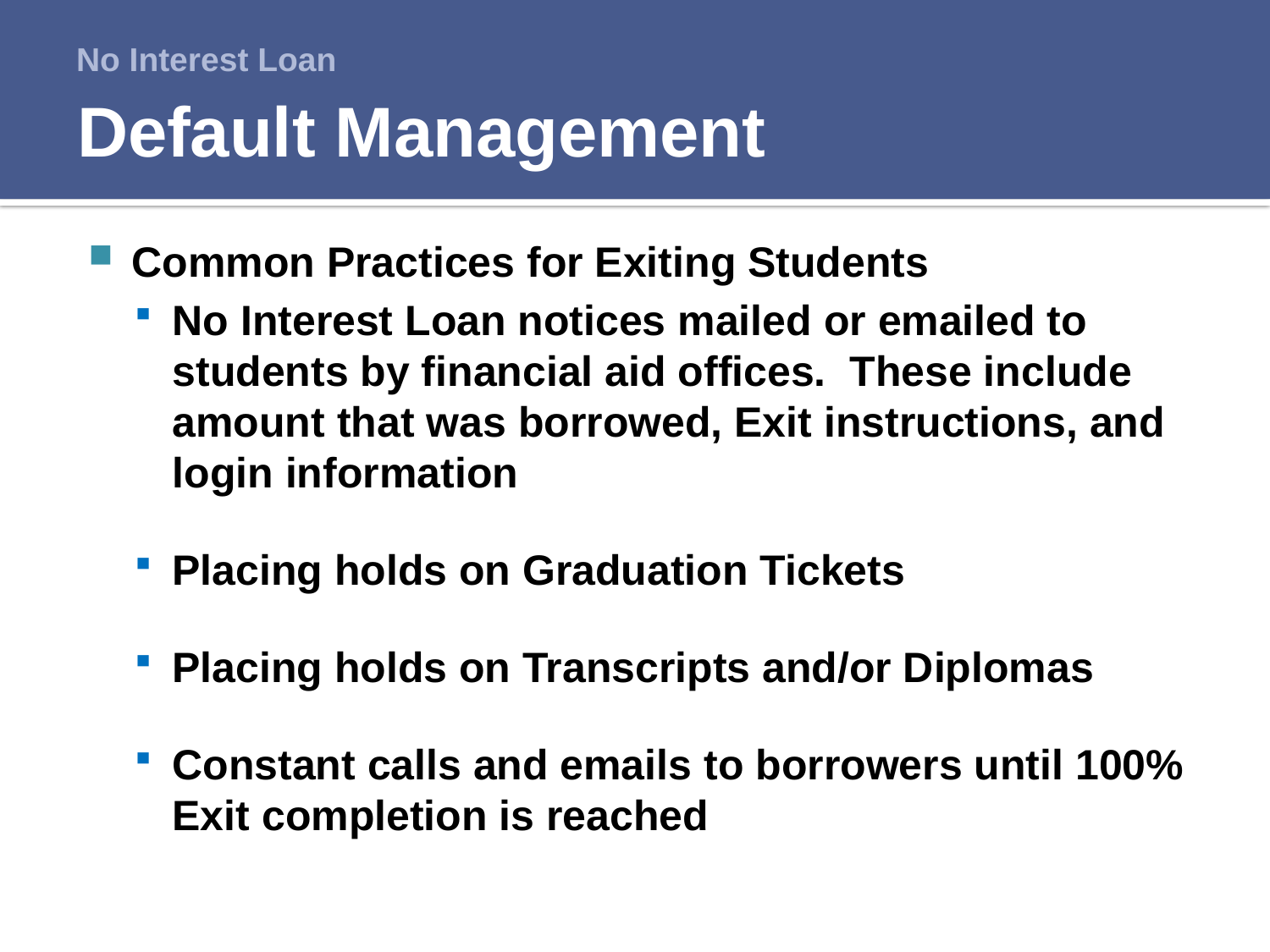

# No Interest Loan
Default Management
Common Practices for Exiting Students
No Interest Loan notices mailed or emailed to students by financial aid offices.  These include amount that was borrowed, Exit instructions, and login information

Placing holds on Graduation Tickets

Placing holds on Transcripts and/or Diplomas

Constant calls and emails to borrowers until 100% Exit completion is reached